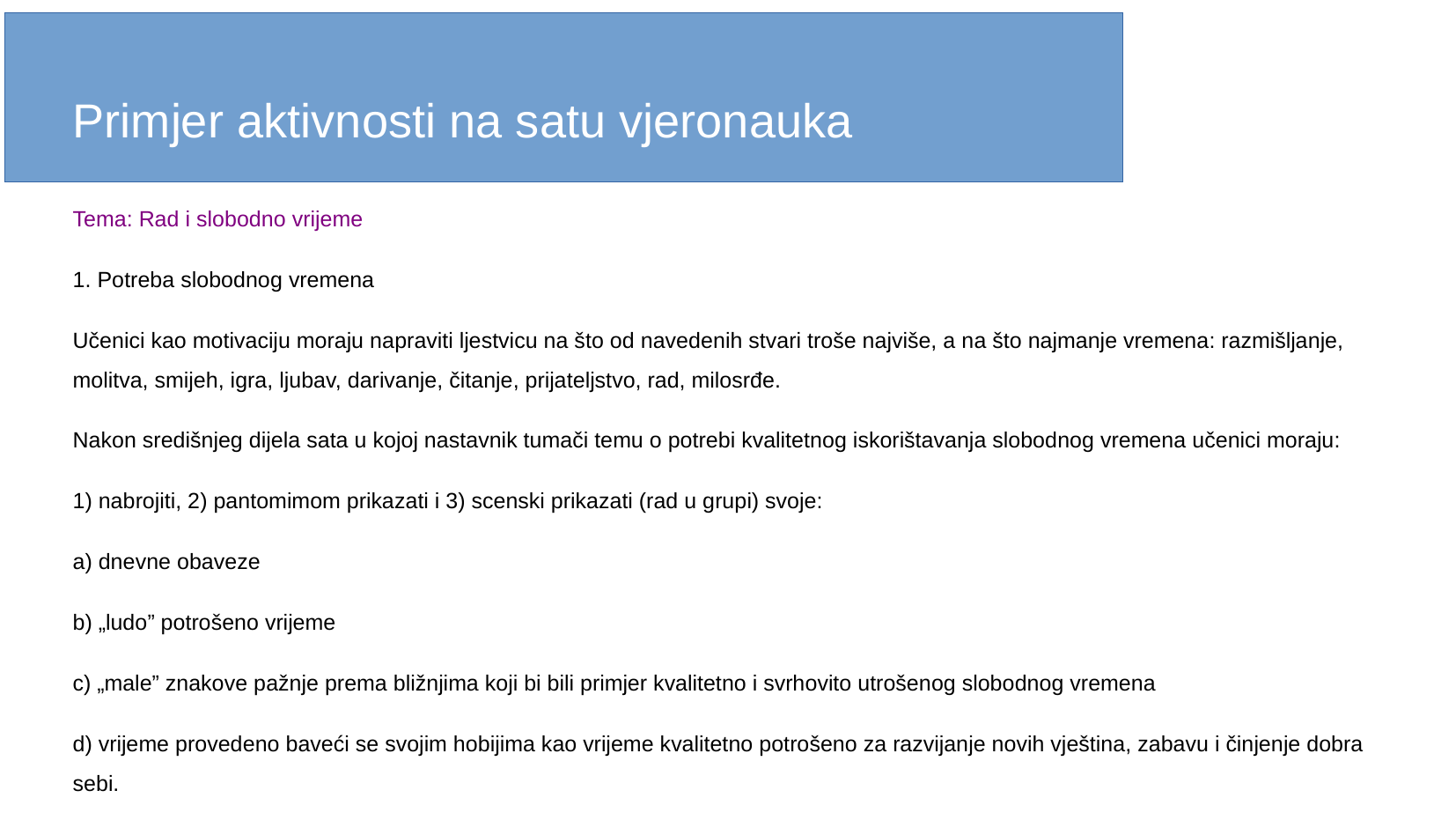

Primjer aktivnosti na satu vjeronauka
Tema: Rad i slobodno vrijeme
1. Potreba slobodnog vremena
Učenici kao motivaciju moraju napraviti ljestvicu na što od navedenih stvari troše najviše, a na što najmanje vremena: razmišljanje, molitva, smijeh, igra, ljubav, darivanje, čitanje, prijateljstvo, rad, milosrđe.
Nakon središnjeg dijela sata u kojoj nastavnik tumači temu o potrebi kvalitetnog iskorištavanja slobodnog vremena učenici moraju:
1) nabrojiti, 2) pantomimom prikazati i 3) scenski prikazati (rad u grupi) svoje:
a) dnevne obaveze
b) „ludo” potrošeno vrijeme
c) „male” znakove pažnje prema bližnjima koji bi bili primjer kvalitetno i svrhovito utrošenog slobodnog vremena
d) vrijeme provedeno baveći se svojim hobijima kao vrijeme kvalitetno potrošeno za razvijanje novih vještina, zabavu i činjenje dobra sebi.